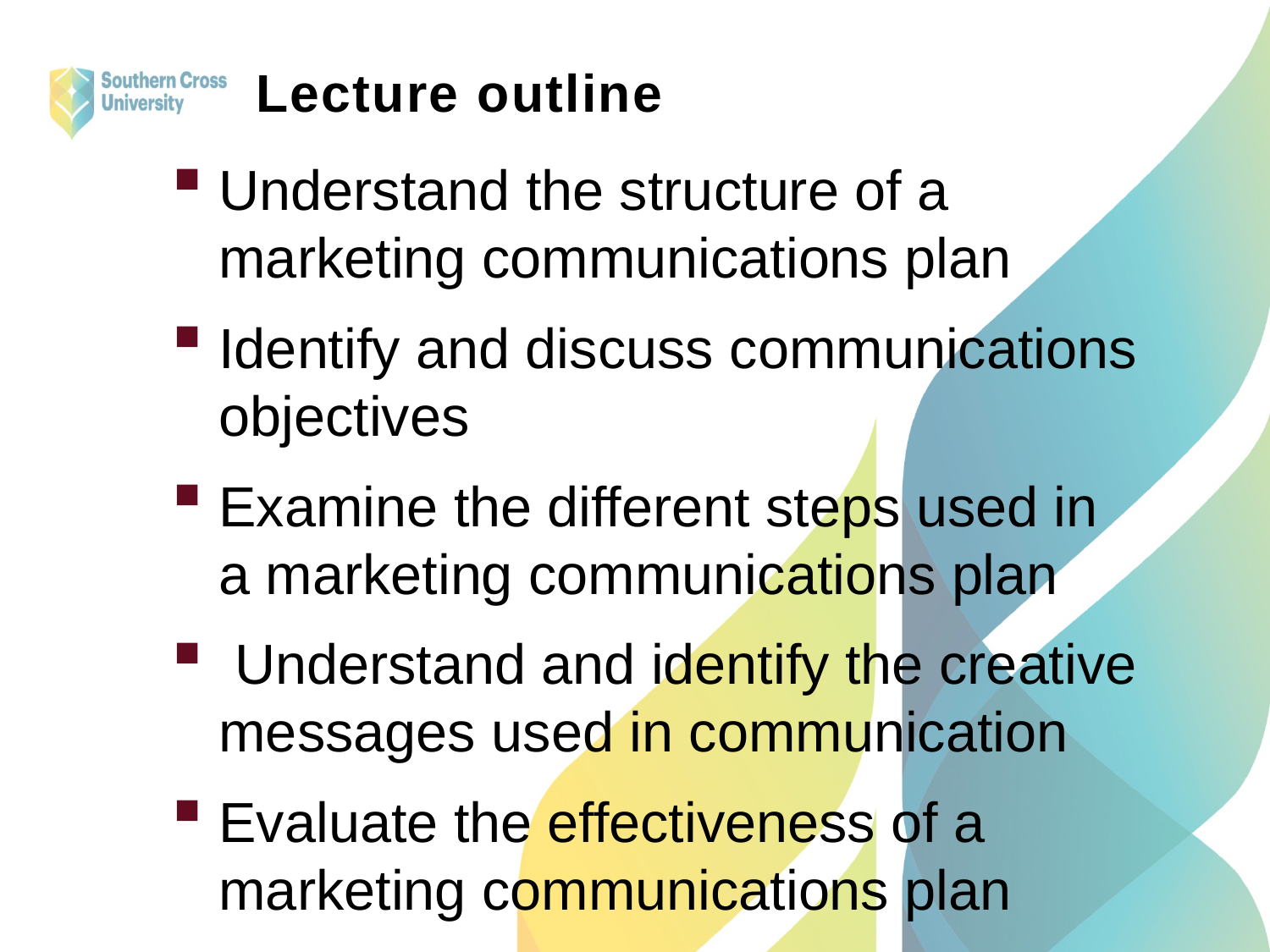

# Lecture outline
Understand the structure of a marketing communications plan
Identify and discuss communications objectives
Examine the different steps used in a marketing communications plan
 Understand and identify the creative messages used in communication
Evaluate the effectiveness of a marketing communications plan